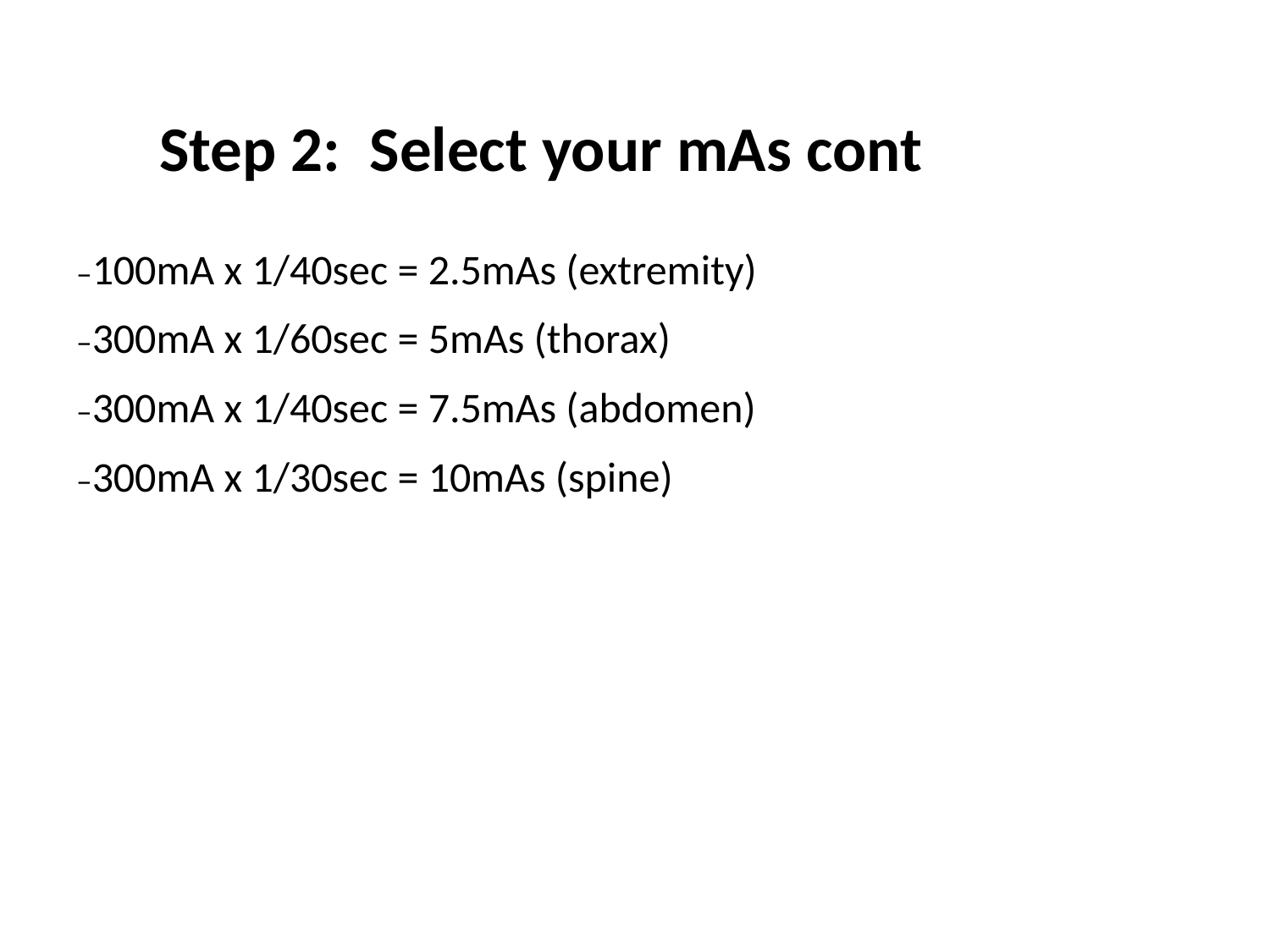

# Step 2:  Select your mAs cont
–100mA x 1/40sec = 2.5mAs (extremity)
–300mA x 1/60sec = 5mAs (thorax)
–300mA x 1/40sec = 7.5mAs (abdomen)
–300mA x 1/30sec = 10mAs (spine)